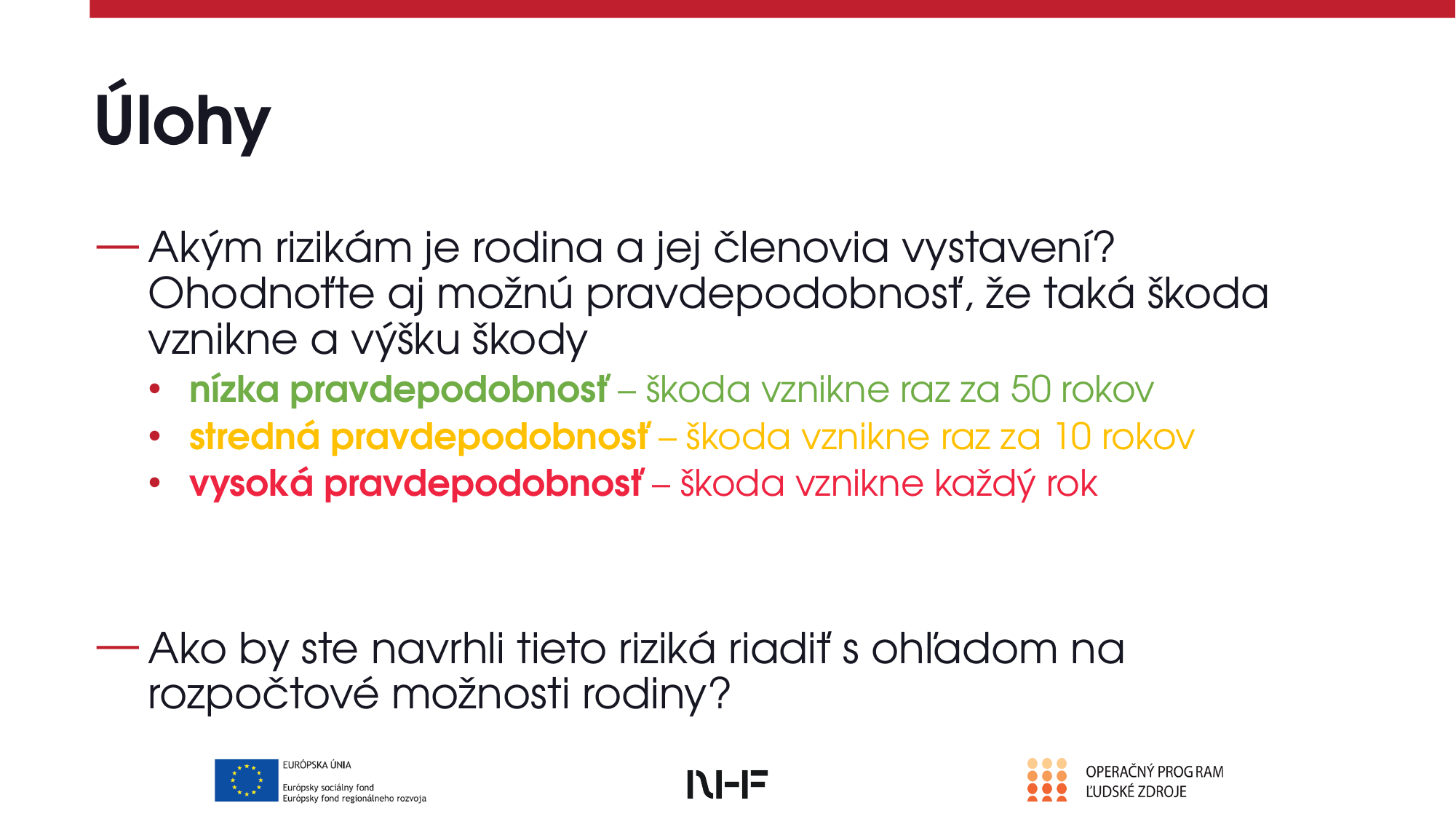

# Úlohy
Akým rizikám je rodina a jej členovia vystavení? Ohodnoťte aj možnú pravdepodobnosť, že taká škoda vznikne a výšku škody
nízka pravdepodobnosť – škoda vznikne raz za 50 rokov
stredná pravdepodobnosť – škoda vznikne raz za 10 rokov
vysoká pravdepodobnosť – škoda vznikne každý rok

Ako by ste navrhli tieto riziká riadiť s ohľadom na rozpočtové možnosti rodiny?